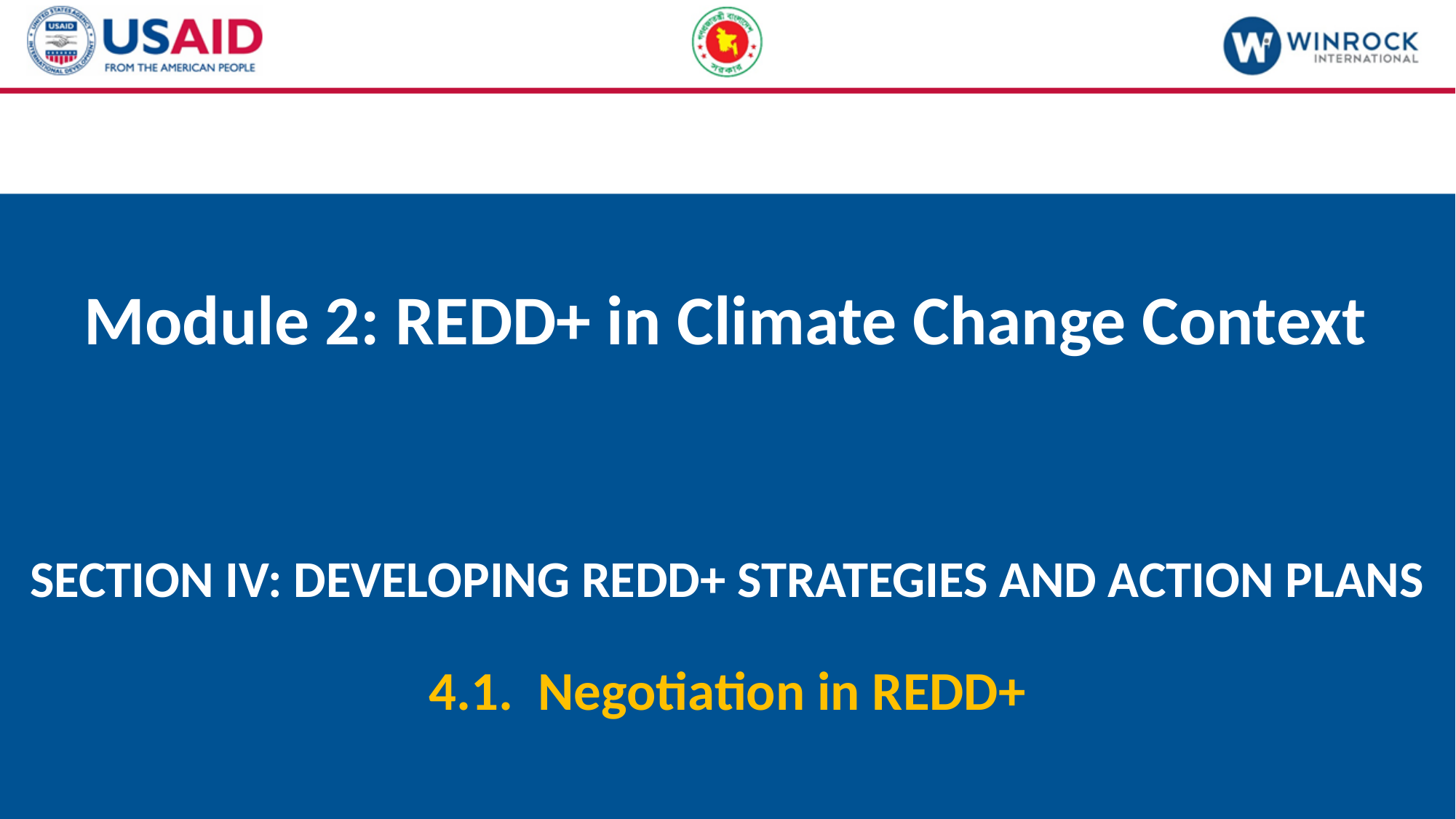

# Module 2: REDD+ in Climate Change Context
SECTION IV: DEVELOPING REDD+ STRATEGIES AND ACTION PLANS
4.1.	Negotiation in REDD+